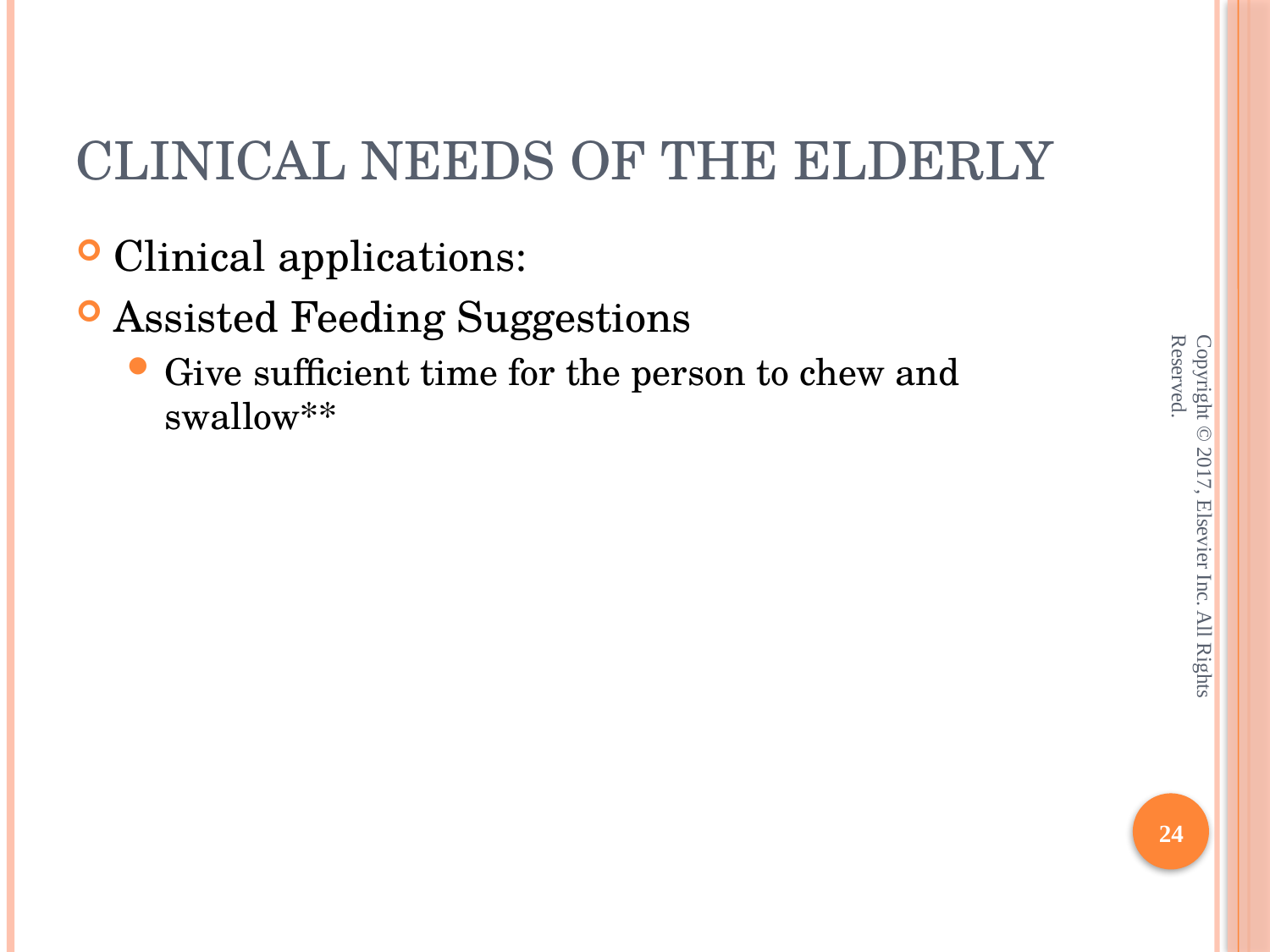

# Clinical Needs of the Elderly
Clinical applications:
Assisted Feeding Suggestions
Give sufficient time for the person to chew and swallow**
Copyright © 2017, Elsevier Inc. All Rights Reserved.
24